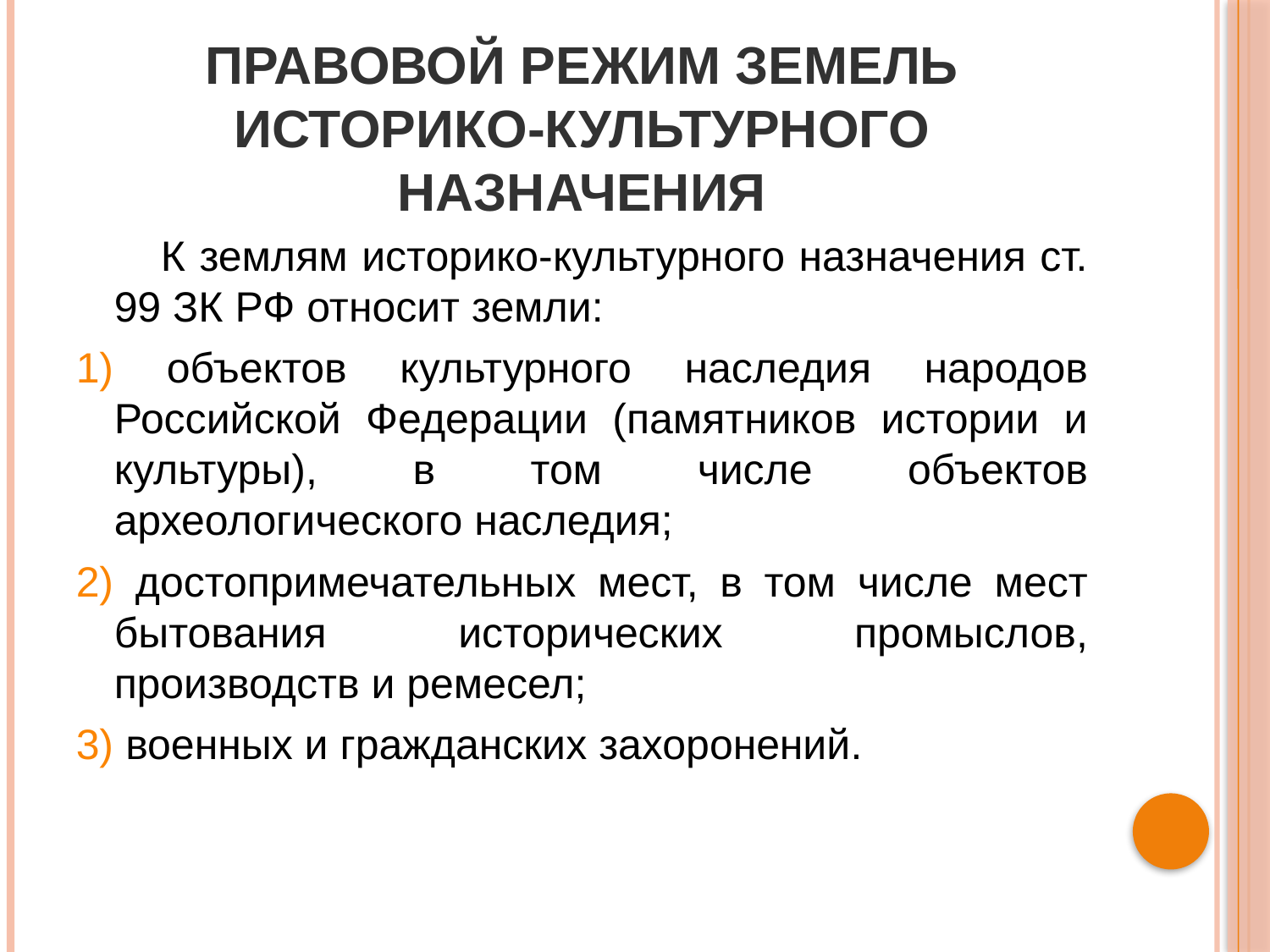

# Правовой режим земель историко-культурного назначения
      К землям историко-культурного назначения ст. 99 ЗК РФ относит земли:
1) объектов культурного наследия народов Российской Федерации (памятников истории и культуры), в том числе объектов археологического наследия;
2) достопримечательных мест, в том числе мест бытования исторических промыслов, производств и ремесел;
3) военных и гражданских захоронений.